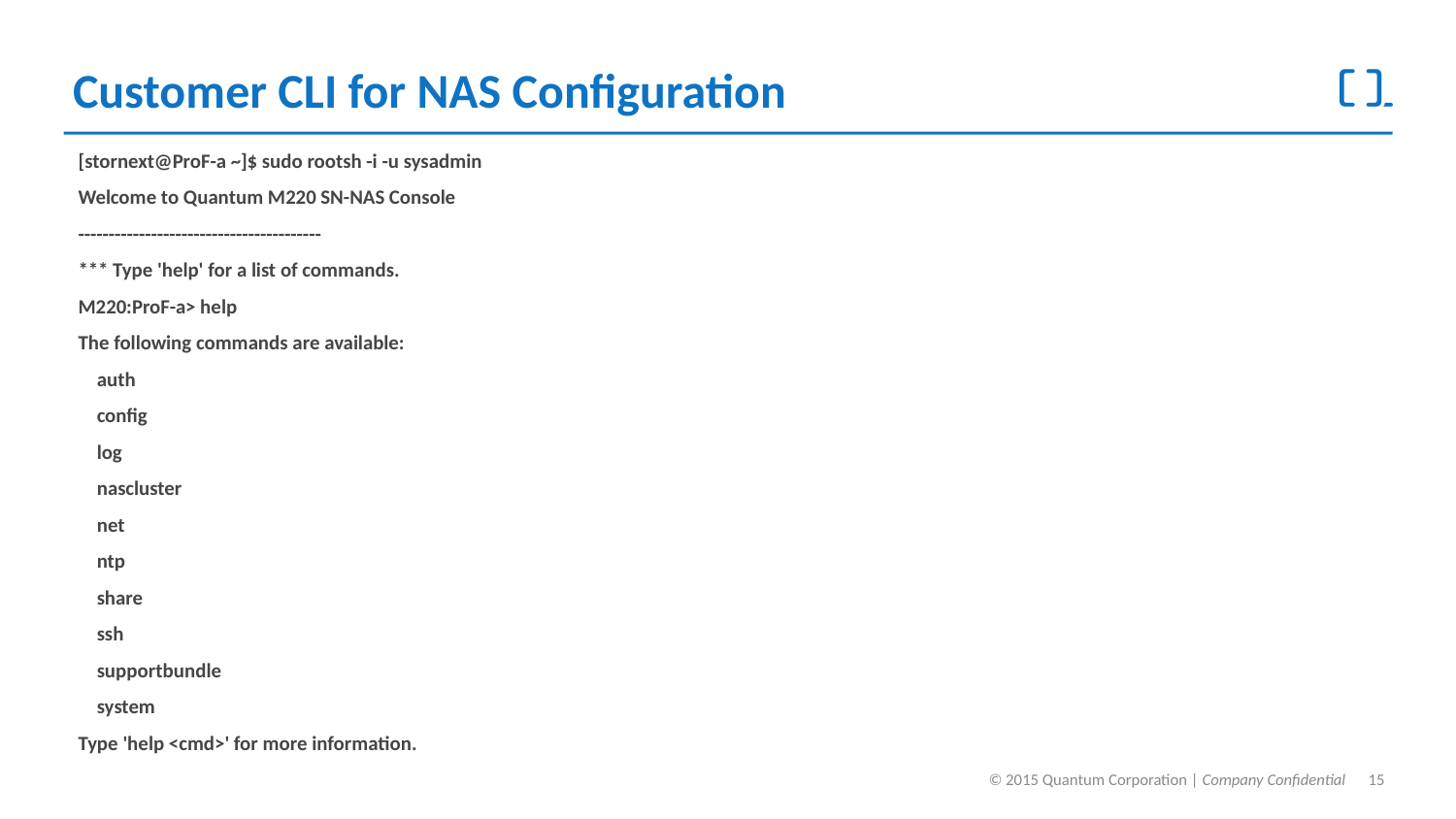

# Customer CLI for NAS Configuration
[stornext@ProF-a ~]$ sudo rootsh -i -u sysadmin
Welcome to Quantum M220 SN-NAS Console
----------------------------------------
*** Type 'help' for a list of commands.
M220:ProF-a> help
The following commands are available:
    auth
    config
    log
    nascluster
    net
    ntp
    share
    ssh
    supportbundle
    system
Type 'help <cmd>' for more information.